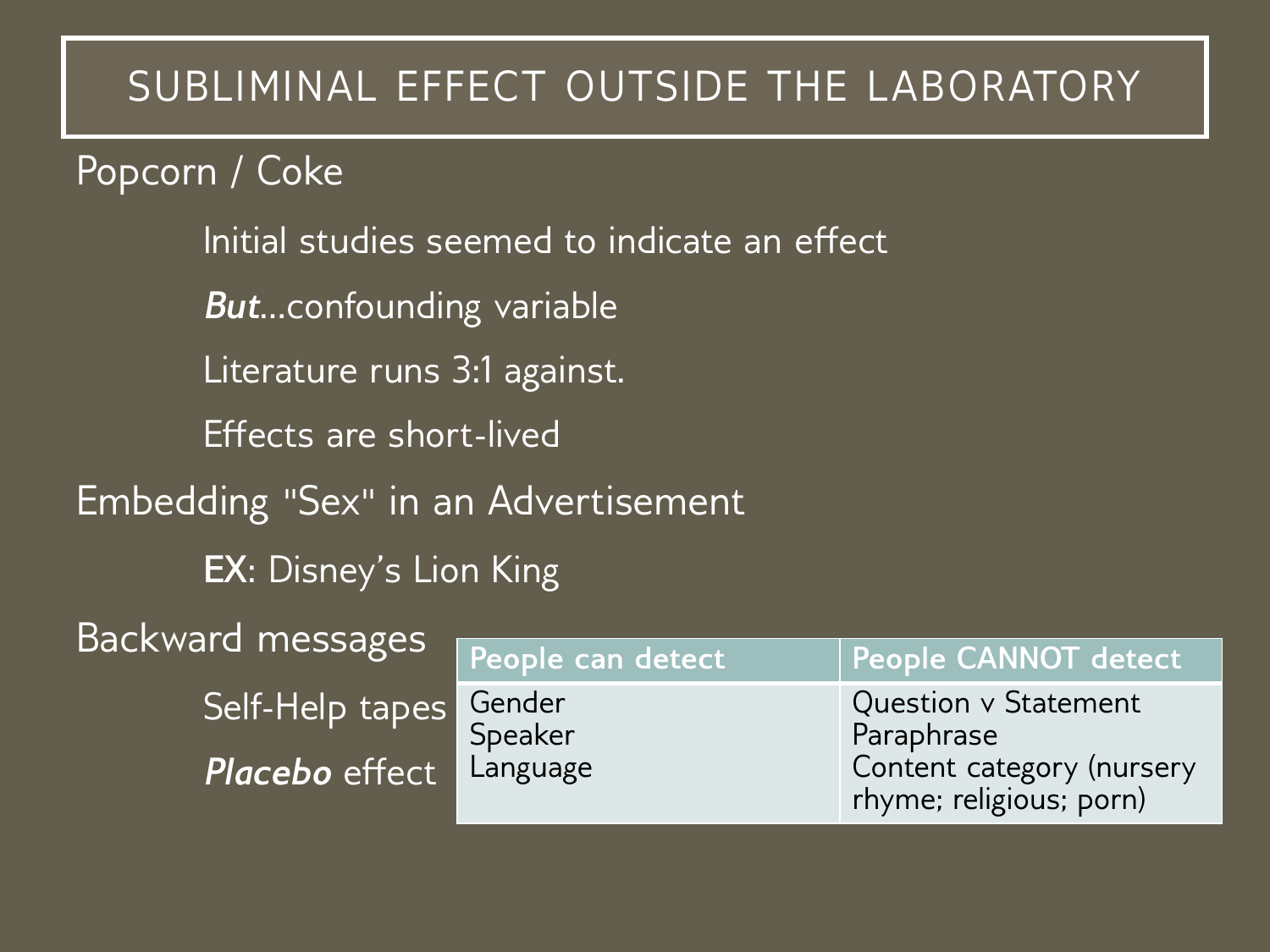

# Subliminal Effect outside the laboratory
Popcorn / Coke
	Initial studies seemed to indicate an effect
	But…confounding variable
	Literature runs 3:1 against.
	Effects are short-lived
Embedding "Sex" in an Advertisement
	EX: Disney’s Lion King
Backward messages
	Self-Help tapes (Friends episode)
	Placebo effect

| People can detect | People CANNOT detect |
| --- | --- |
| Gender Speaker Language | Question v Statement Paraphrase Content category (nursery rhyme; religious; porn) |